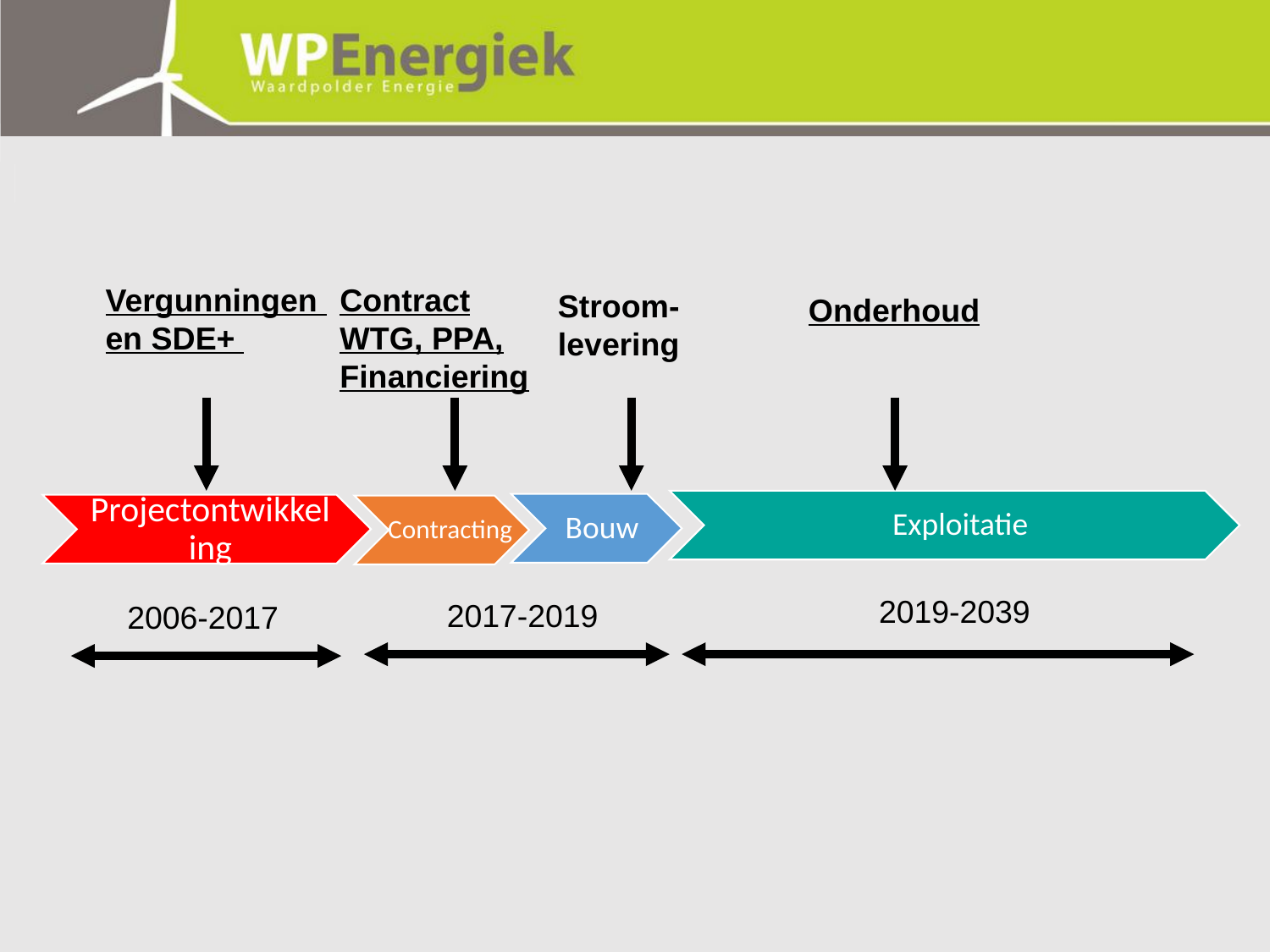

Vergunningen  en SDE+
Contract WTG, PPA,
Financiering
Stroom-levering
Onderhoud

Exploitatie

Bouw
Projectontwikkeling

Contracting
2019-2039
2017-2019
2006-2017